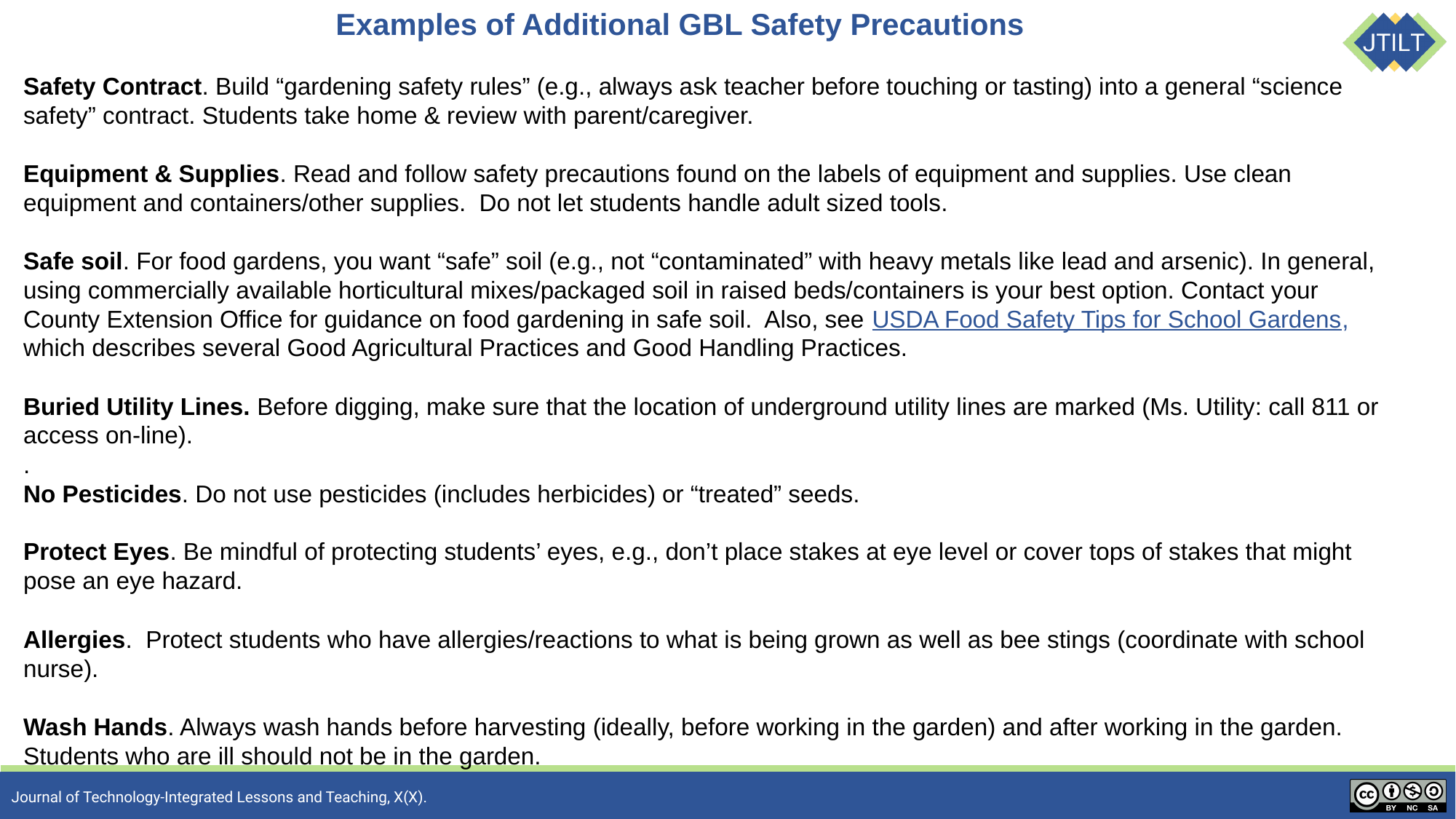

# Examples of Additional GBL Safety Precautions
Safety Contract. Build “gardening safety rules” (e.g., always ask teacher before touching or tasting) into a general “science safety” contract. Students take home & review with parent/caregiver.

Equipment & Supplies. Read and follow safety precautions found on the labels of equipment and supplies. Use clean equipment and containers/other supplies.  Do not let students handle adult sized tools.

Safe soil. For food gardens, you want “safe” soil (e.g., not “contaminated” with heavy metals like lead and arsenic). In general, using commercially available horticultural mixes/packaged soil in raised beds/containers is your best option. Contact your County Extension Office for guidance on food gardening in safe soil.  Also, see USDA Food Safety Tips for School Gardens, which describes several Good Agricultural Practices and Good Handling Practices.

Buried Utility Lines. Before digging, make sure that the location of underground utility lines are marked (Ms. Utility: call 811 or access on-line).
.
No Pesticides. Do not use pesticides (includes herbicides) or “treated” seeds.

Protect Eyes. Be mindful of protecting students’ eyes, e.g., don’t place stakes at eye level or cover tops of stakes that might pose an eye hazard.

Allergies.  Protect students who have allergies/reactions to what is being grown as well as bee stings (coordinate with school nurse).

Wash Hands. Always wash hands before harvesting (ideally, before working in the garden) and after working in the garden. Students who are ill should not be in the garden.